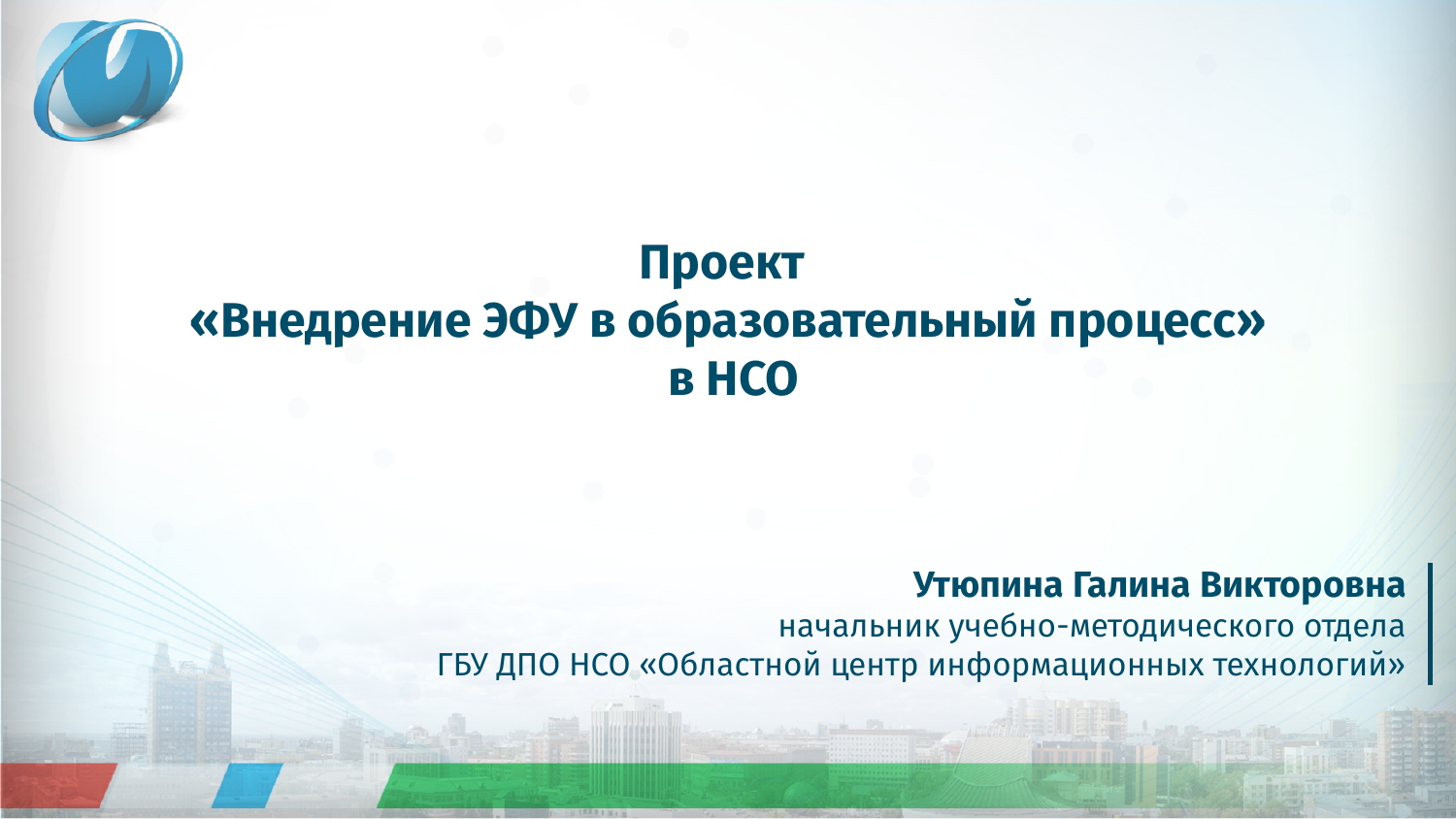

Проект
«Внедрение ЭФУ в образовательный процесс»
 в НСО

Утюпина Галина Викторовна
начальник учебно-методического отдела
ГБУ ДПО НСО «Областной центр информационных технологий»